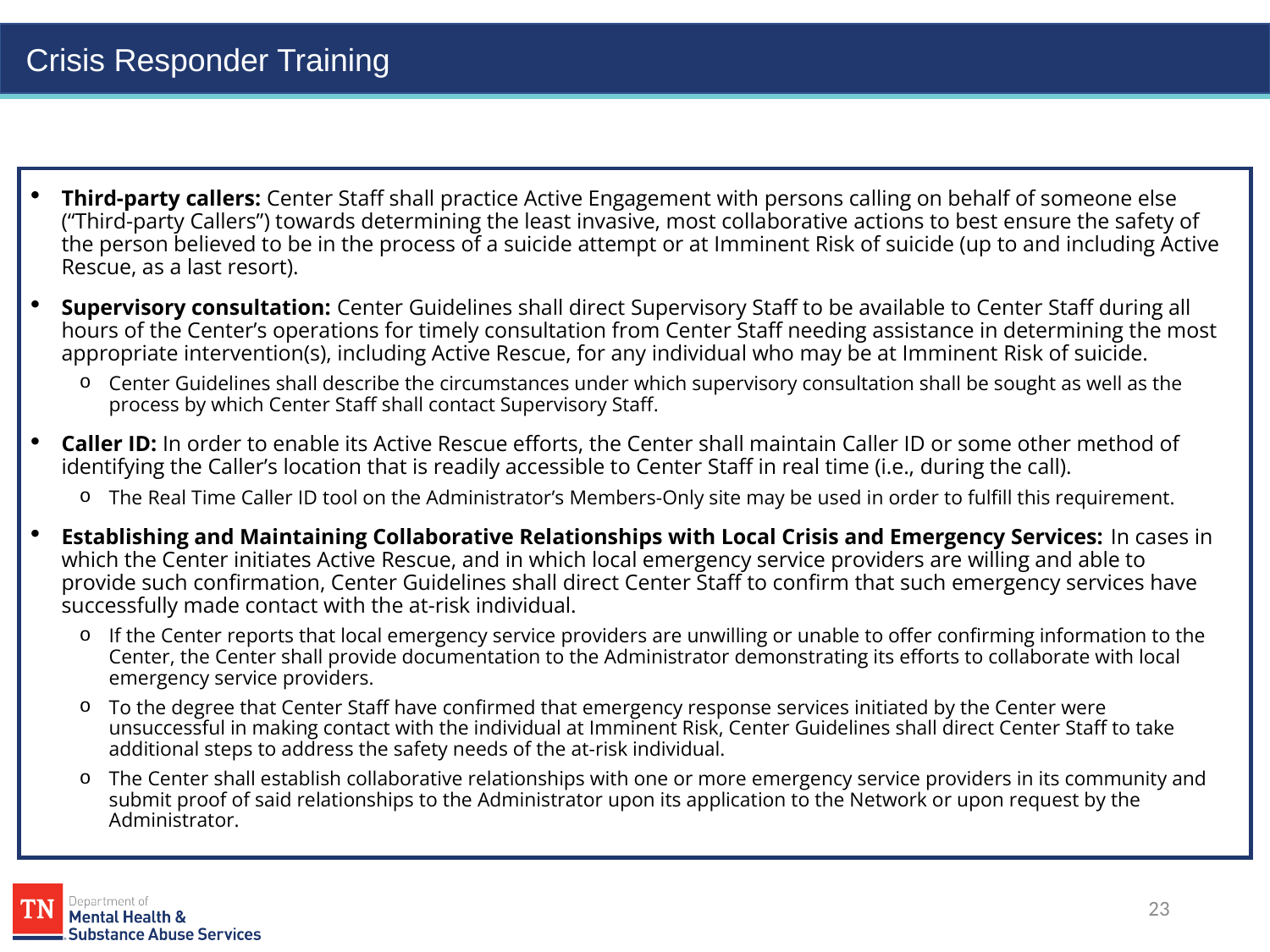

Third-party callers: Center Staff shall practice Active Engagement with persons calling on behalf of someone else (“Third-party Callers”) towards determining the least invasive, most collaborative actions to best ensure the safety of the person believed to be in the process of a suicide attempt or at Imminent Risk of suicide (up to and including Active Rescue, as a last resort).
Supervisory consultation: Center Guidelines shall direct Supervisory Staff to be available to Center Staff during all hours of the Center’s operations for timely consultation from Center Staff needing assistance in determining the most appropriate intervention(s), including Active Rescue, for any individual who may be at Imminent Risk of suicide.
Center Guidelines shall describe the circumstances under which supervisory consultation shall be sought as well as the process by which Center Staff shall contact Supervisory Staff.
Caller ID: In order to enable its Active Rescue efforts, the Center shall maintain Caller ID or some other method of identifying the Caller’s location that is readily accessible to Center Staff in real time (i.e., during the call).
The Real Time Caller ID tool on the Administrator’s Members-Only site may be used in order to fulfill this requirement.
Establishing and Maintaining Collaborative Relationships with Local Crisis and Emergency Services: In cases in which the Center initiates Active Rescue, and in which local emergency service providers are willing and able to provide such confirmation, Center Guidelines shall direct Center Staff to confirm that such emergency services have successfully made contact with the at-risk individual.
If the Center reports that local emergency service providers are unwilling or unable to offer confirming information to the Center, the Center shall provide documentation to the Administrator demonstrating its efforts to collaborate with local emergency service providers.
To the degree that Center Staff have confirmed that emergency response services initiated by the Center were unsuccessful in making contact with the individual at Imminent Risk, Center Guidelines shall direct Center Staff to take additional steps to address the safety needs of the at-risk individual.
The Center shall establish collaborative relationships with one or more emergency service providers in its community and submit proof of said relationships to the Administrator upon its application to the Network or upon request by the Administrator.

23